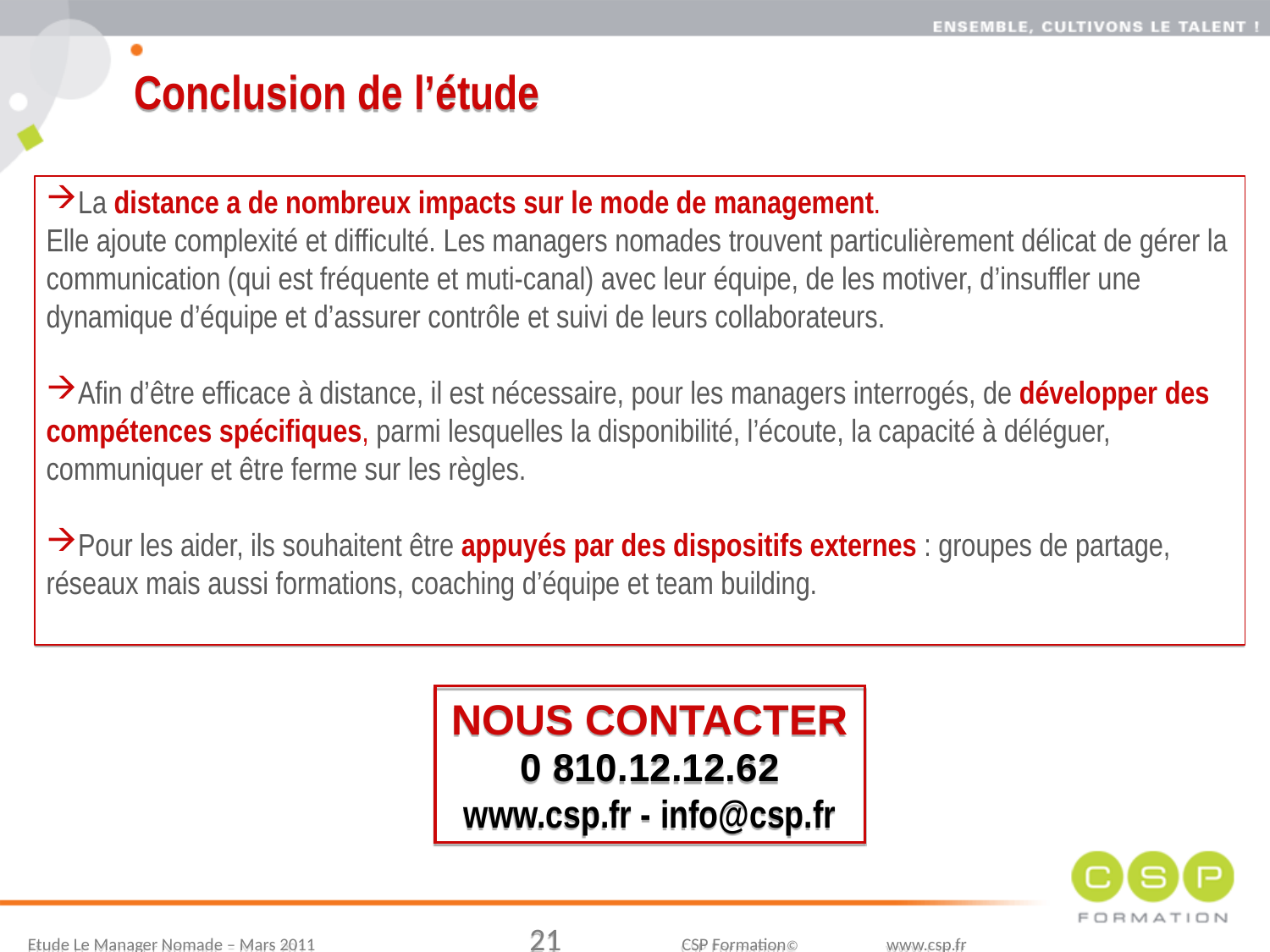

Conclusion de l’étude
La distance a de nombreux impacts sur le mode de management.
Elle ajoute complexité et difficulté. Les managers nomades trouvent particulièrement délicat de gérer la communication (qui est fréquente et muti-canal) avec leur équipe, de les motiver, d’insuffler une dynamique d’équipe et d’assurer contrôle et suivi de leurs collaborateurs.

Afin d’être efficace à distance, il est nécessaire, pour les managers interrogés, de développer des compétences spécifiques, parmi lesquelles la disponibilité, l’écoute, la capacité à déléguer, communiquer et être ferme sur les règles.

Pour les aider, ils souhaitent être appuyés par des dispositifs externes : groupes de partage, réseaux mais aussi formations, coaching d’équipe et team building.

NOUS CONTACTER
0 810.12.12.62
www.csp.fr - info@csp.fr